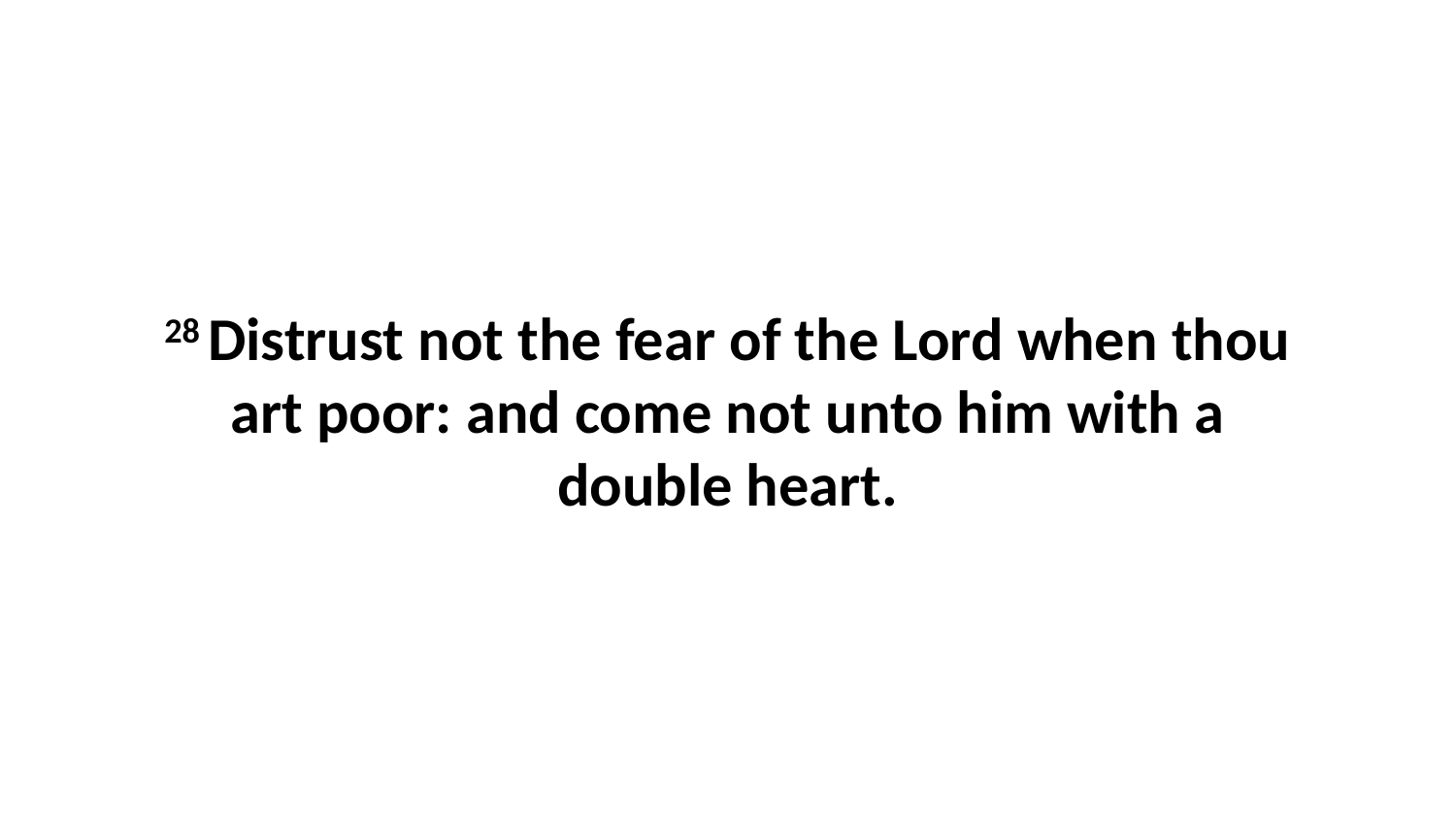

28 Distrust not the fear of the Lord when thou art poor: and come not unto him with a double heart.